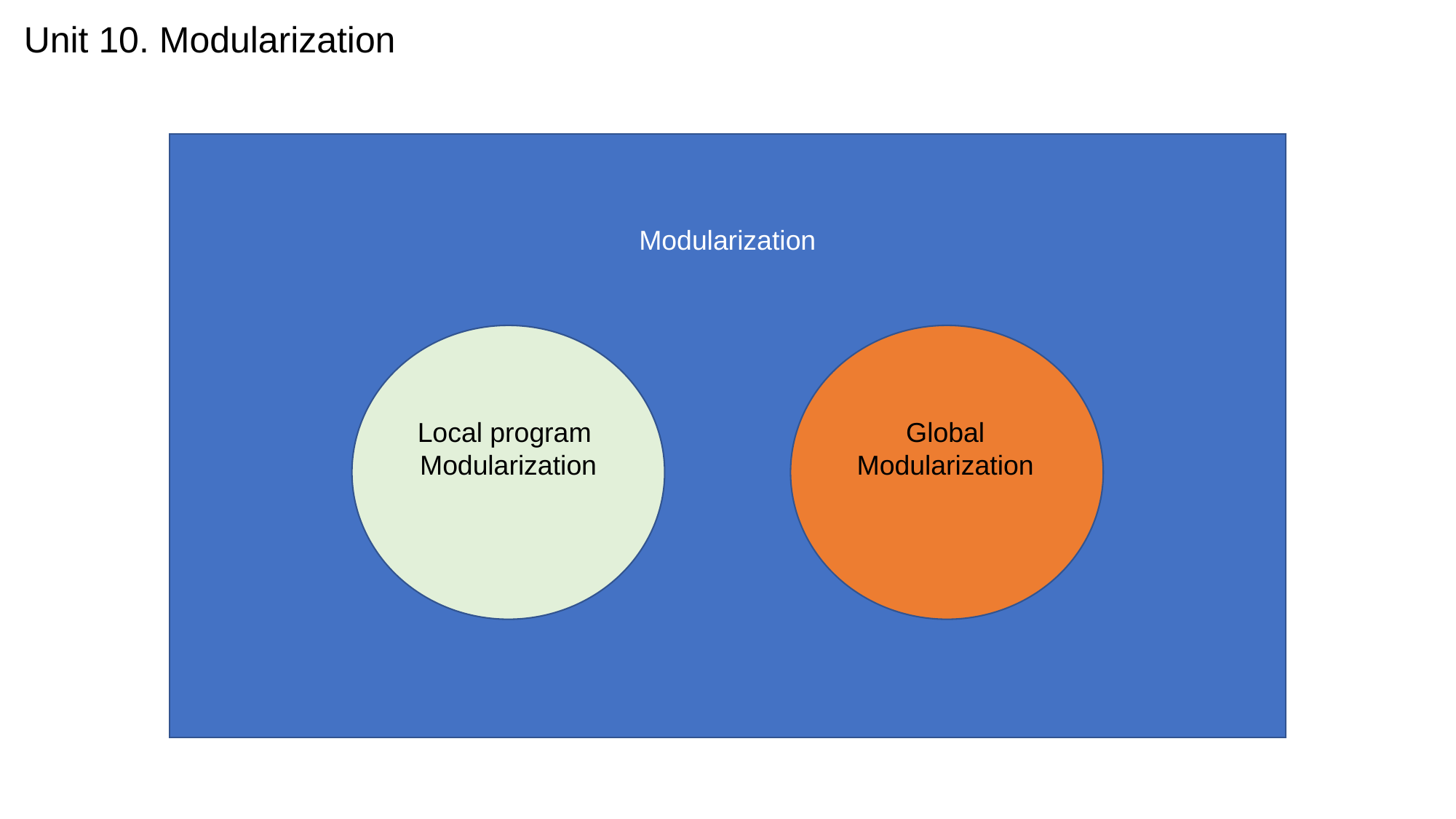

# Unit 10. Modularization

Modularization

Global
Modularization
Local program
Modularization